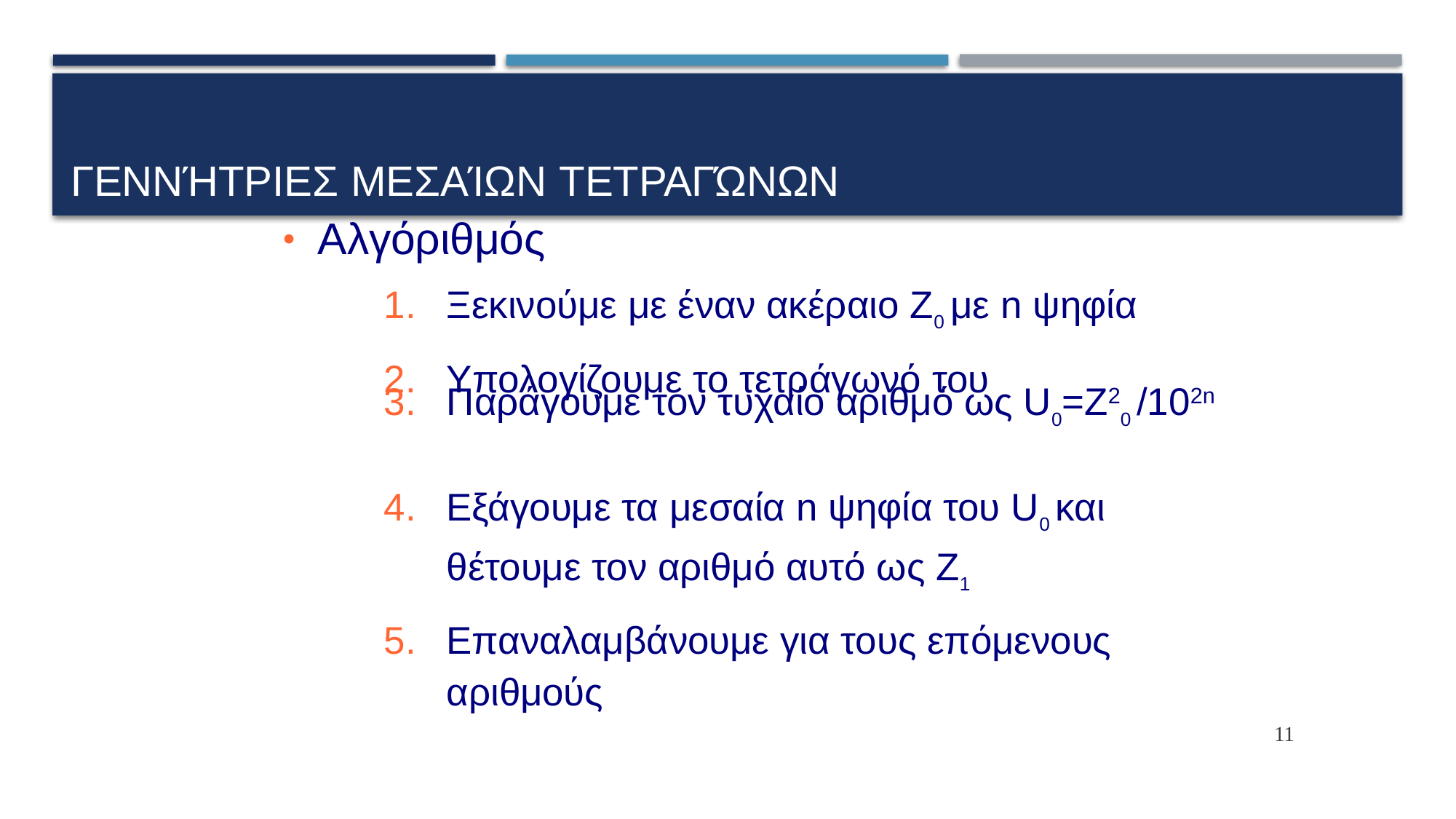

# Γεννήτριες μεσαίων τετραγώνων
Αλγόριθμός
Ξεκινούμε με έναν ακέραιο Ζ0 με n ψηφία
Υπολογίζουμε το τετράγωνό του
Παράγουμε τον τυχαίο αριθμό ως U0=Z20 /102n

Εξάγουμε τα μεσαία n ψηφία του U0 και  θέτουμε τον αριθμό αυτό ως Z1
Επαναλαμβάνουμε για τους επόμενους  αριθμούς
●

11